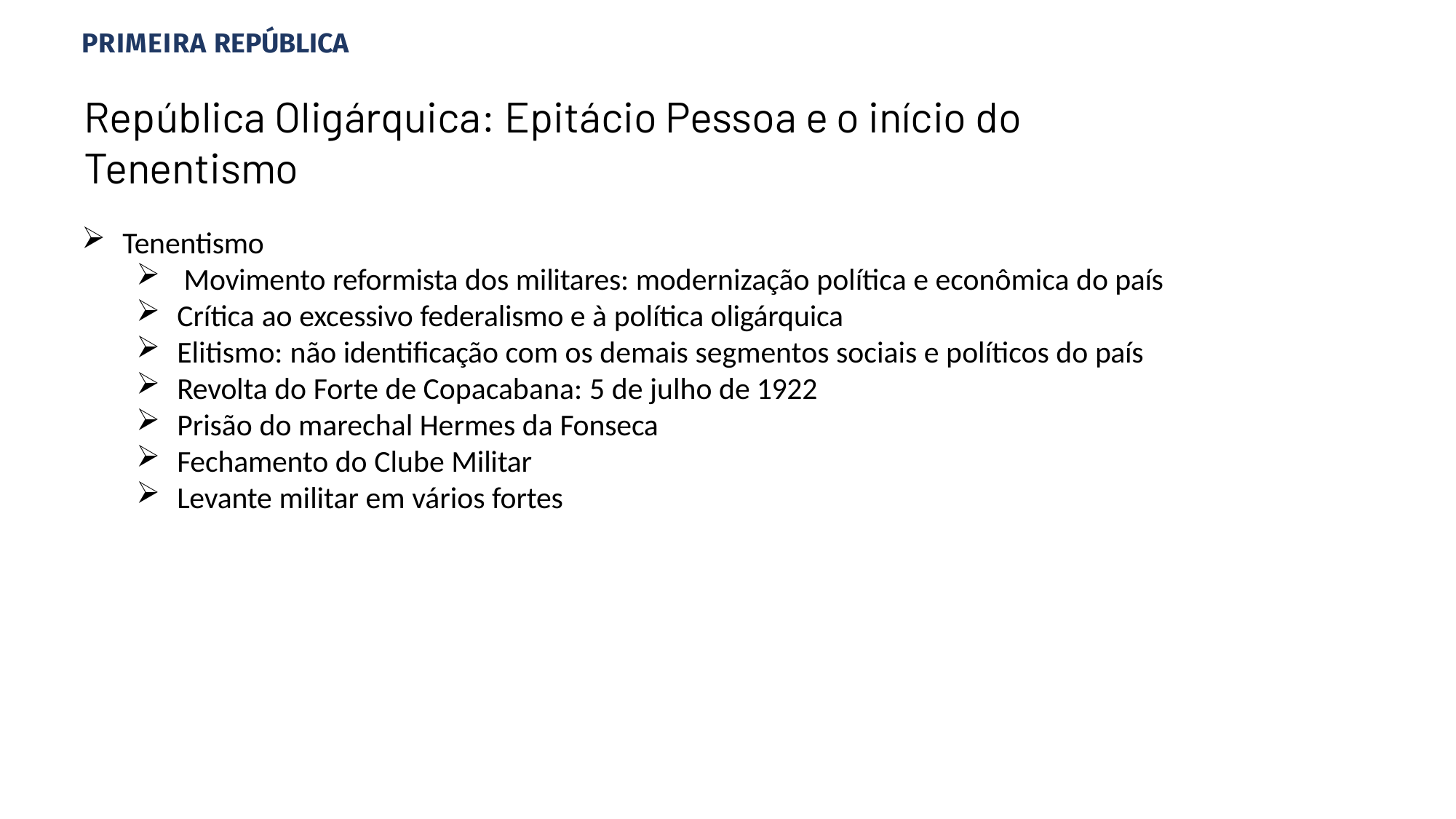

PRIMEIRA REPÚBLICA
# República Oligárquica: Epitácio Pessoa e o início do Tenentismo
Tenentismo
Movimento reformista dos militares: modernização política e econômica do país
Crítica ao excessivo federalismo e à política oligárquica
Elitismo: não identificação com os demais segmentos sociais e políticos do país
Revolta do Forte de Copacabana: 5 de julho de 1922
Prisão do marechal Hermes da Fonseca
Fechamento do Clube Militar
Levante militar em vários fortes